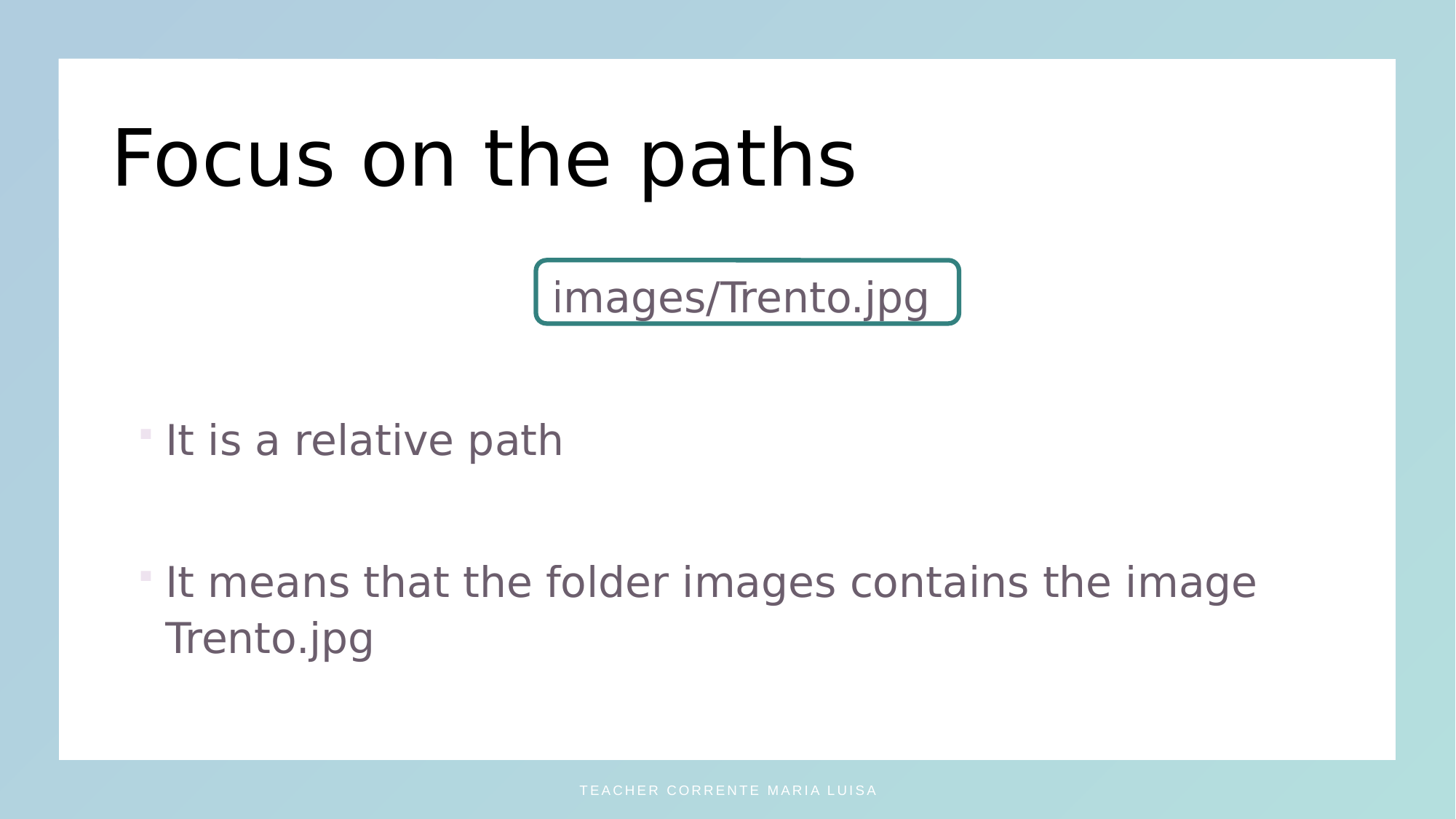

# Focus on the paths
images/Trento.jpg

It is a relative path

It means that the folder images contains the image Trento.jpg

teacher Corrente Maria Luisa